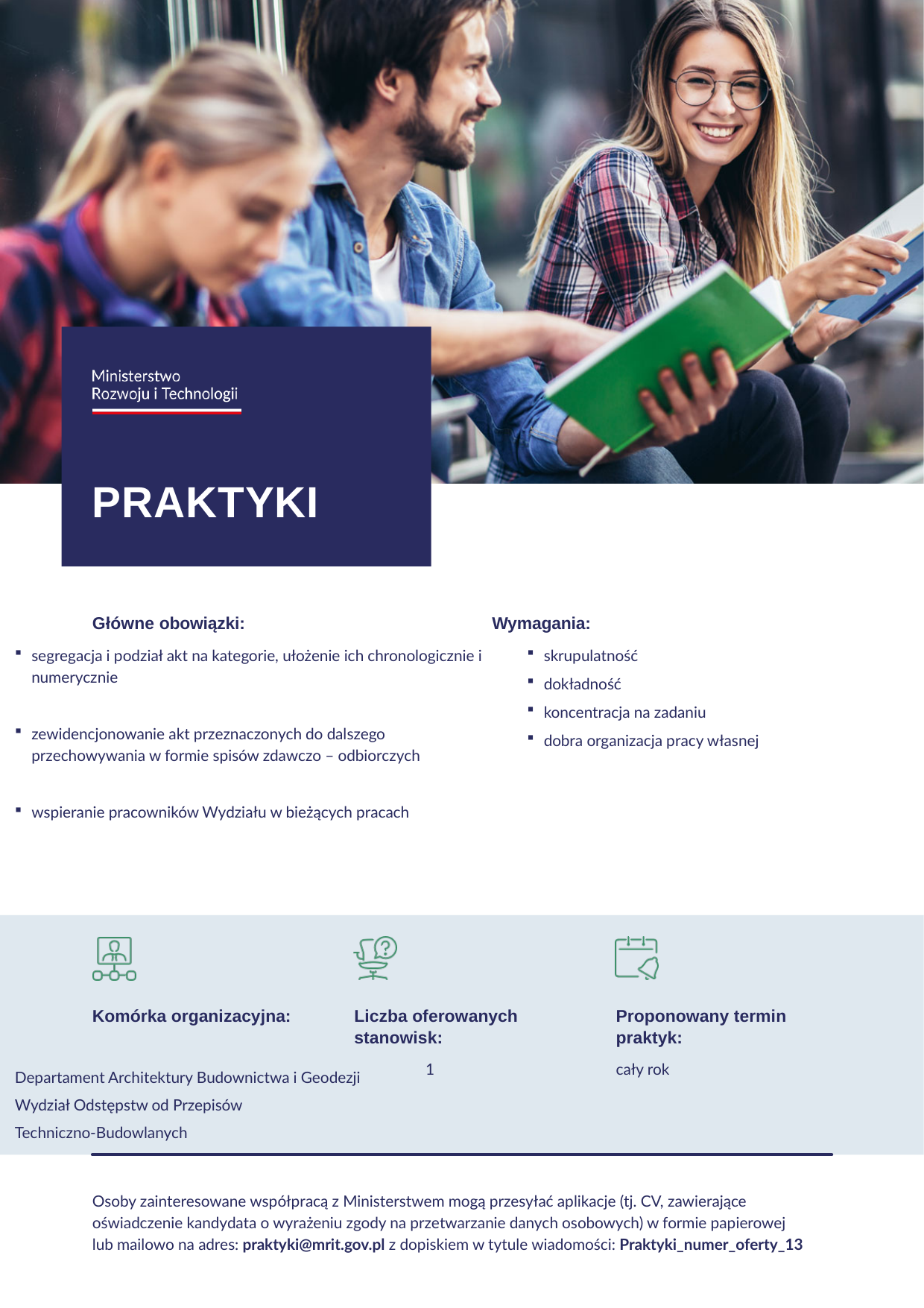

segregacja i podział akt na kategorie, ułożenie ich chronologicznie i numerycznie

zewidencjonowanie akt przeznaczonych do dalszego przechowywania w formie spisów zdawczo – odbiorczych

wspieranie pracowników Wydziału w bieżących pracach
skrupulatność
dokładność
koncentracja na zadaniu
dobra organizacja pracy własnej

     1
cały rok
Departament Architektury Budownictwa i Geodezji
Wydział Odstępstw od Przepisów
Techniczno-Budowlanych

Osoby zainteresowane współpracą z Ministerstwem mogą przesyłać aplikacje (tj. CV, zawierające oświadczenie kandydata o wyrażeniu zgody na przetwarzanie danych osobowych) w formie papierowej lub mailowo na adres: praktyki@mrit.gov.pl z dopiskiem w tytule wiadomości: Praktyki_numer_oferty_13